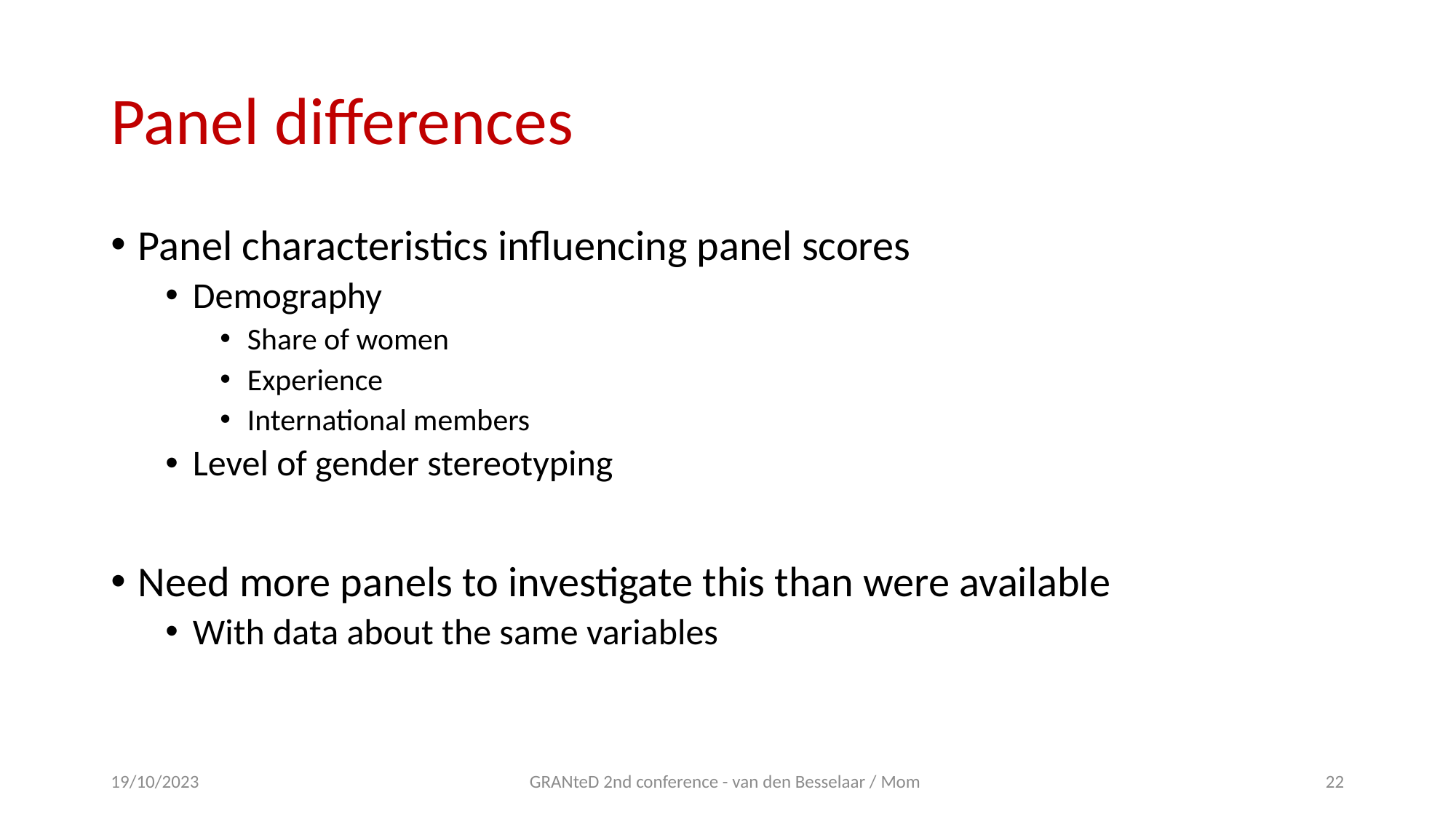

# Panel differences
Panel characteristics influencing panel scores
Demography
Share of women
Experience
International members
Level of gender stereotyping

Need more panels to investigate this than were available
With data about the same variables

19/10/2023
GRANteD 2nd conference - van den Besselaar / Mom
22